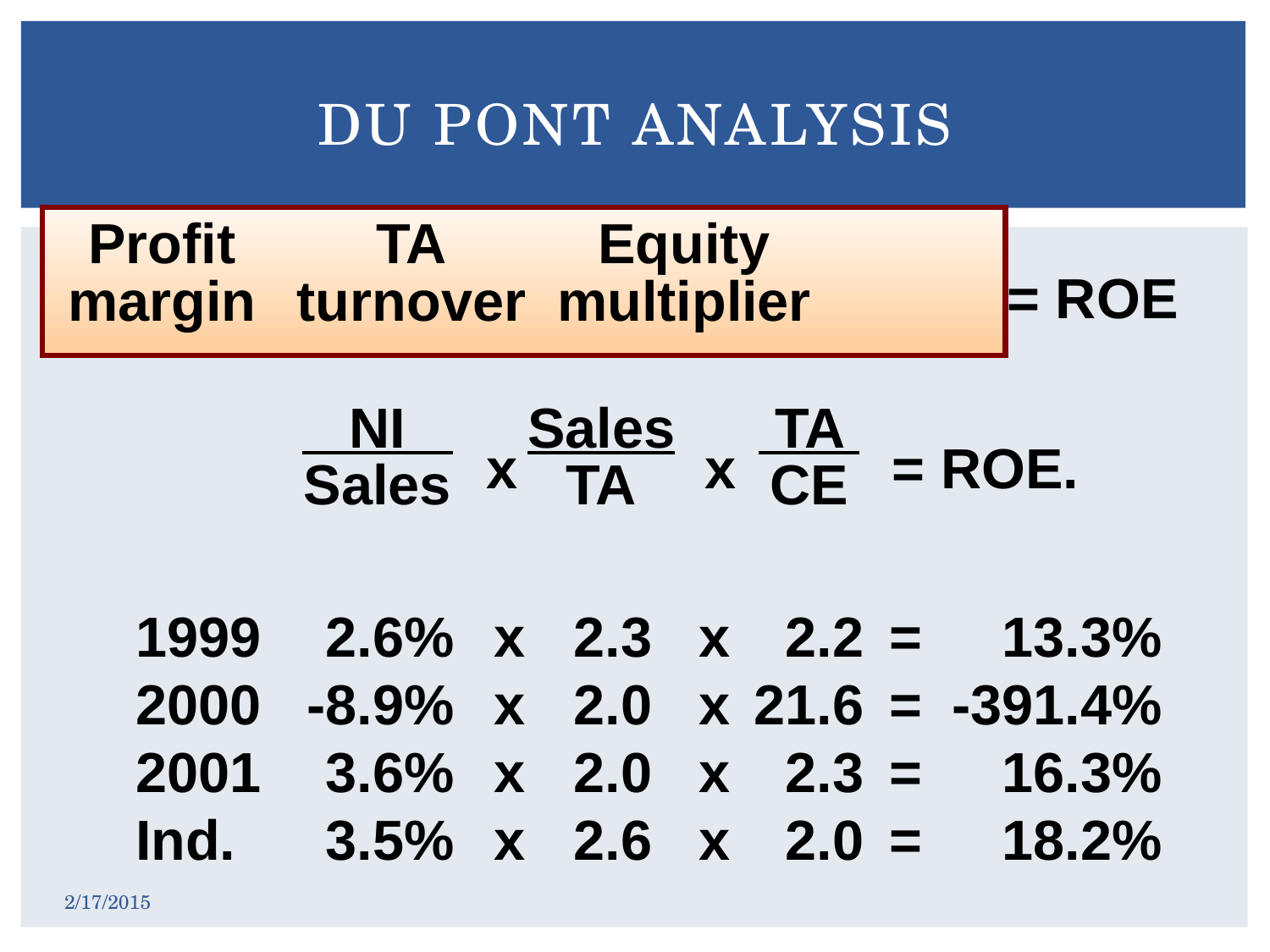

# Du pont analysis
(      )(       )(        ) = ROE

                          x            x          = ROE.
Profit
margin
TA
turnover
Equity
multiplier

   NI
Sales
Sales
TA
 TA
CE
1999	2.6%	x	2.3	x	2.2	=	13.3%
2000	-8.9%	x	2.0	x	21.6	=	-391.4%
2001	3.6%	x	2.0	x	2.3	=	16.3%
Ind.	3.5%	x	2.6	x	2.0	=	18.2%
2/17/2015